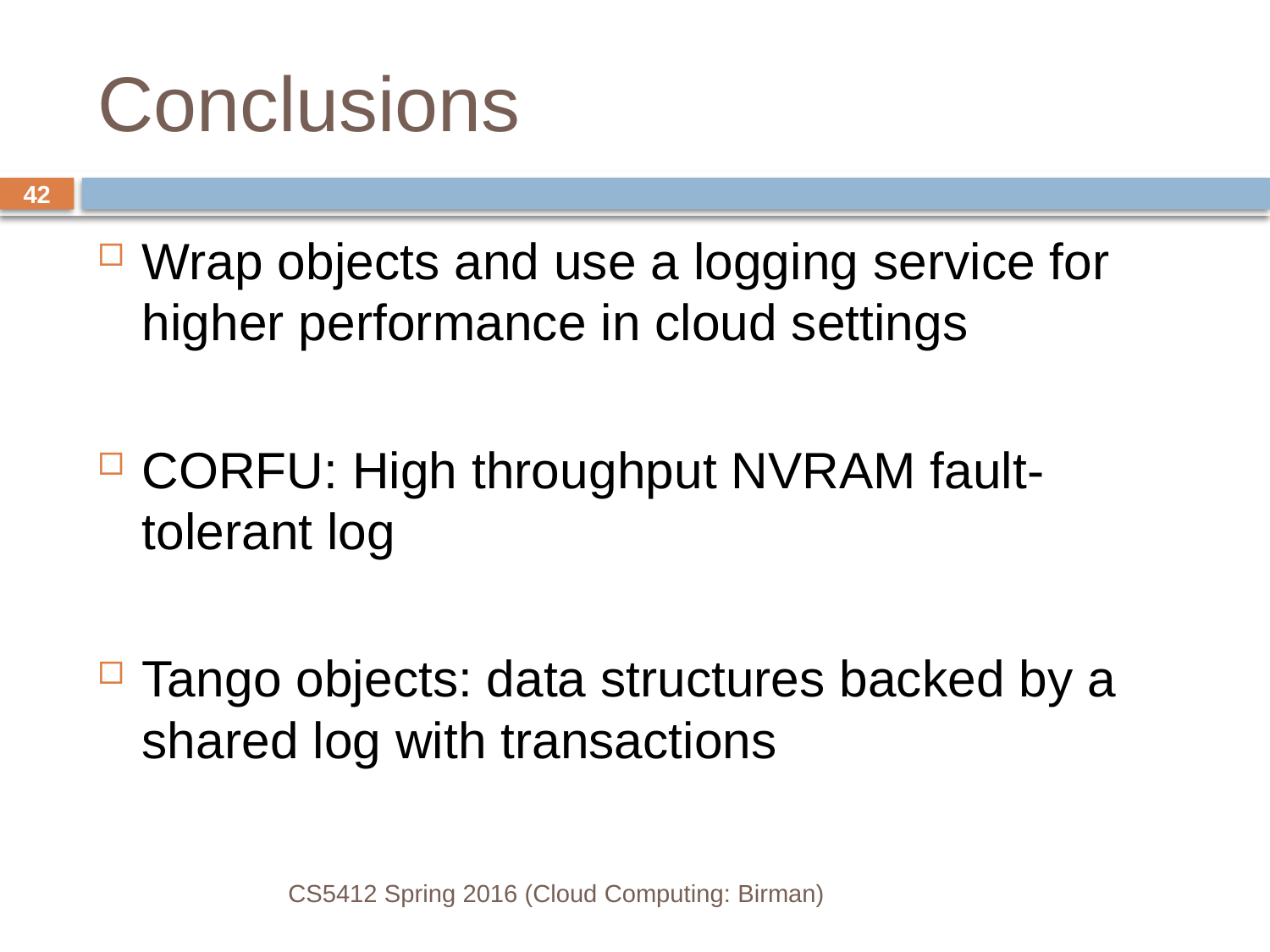

# Conclusions
42
Wrap objects and use a logging service for higher performance in cloud settings

CORFU: High throughput NVRAM fault-tolerant log

Tango objects: data structures backed by a shared log with transactions
CS5412 Spring 2016 (Cloud Computing: Birman)